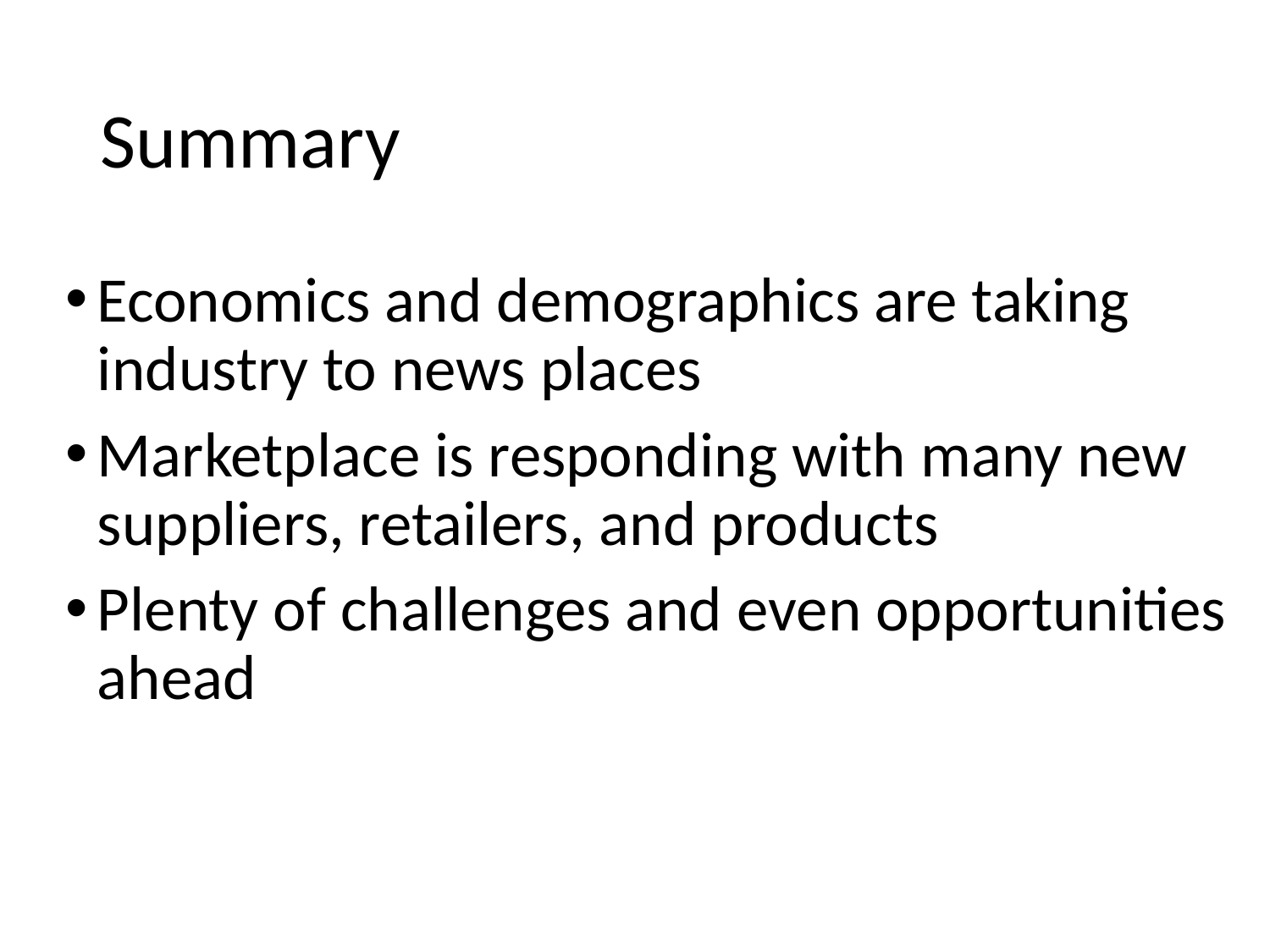

# Summary
Economics and demographics are taking industry to news places
Marketplace is responding with many new suppliers, retailers, and products
Plenty of challenges and even opportunities ahead